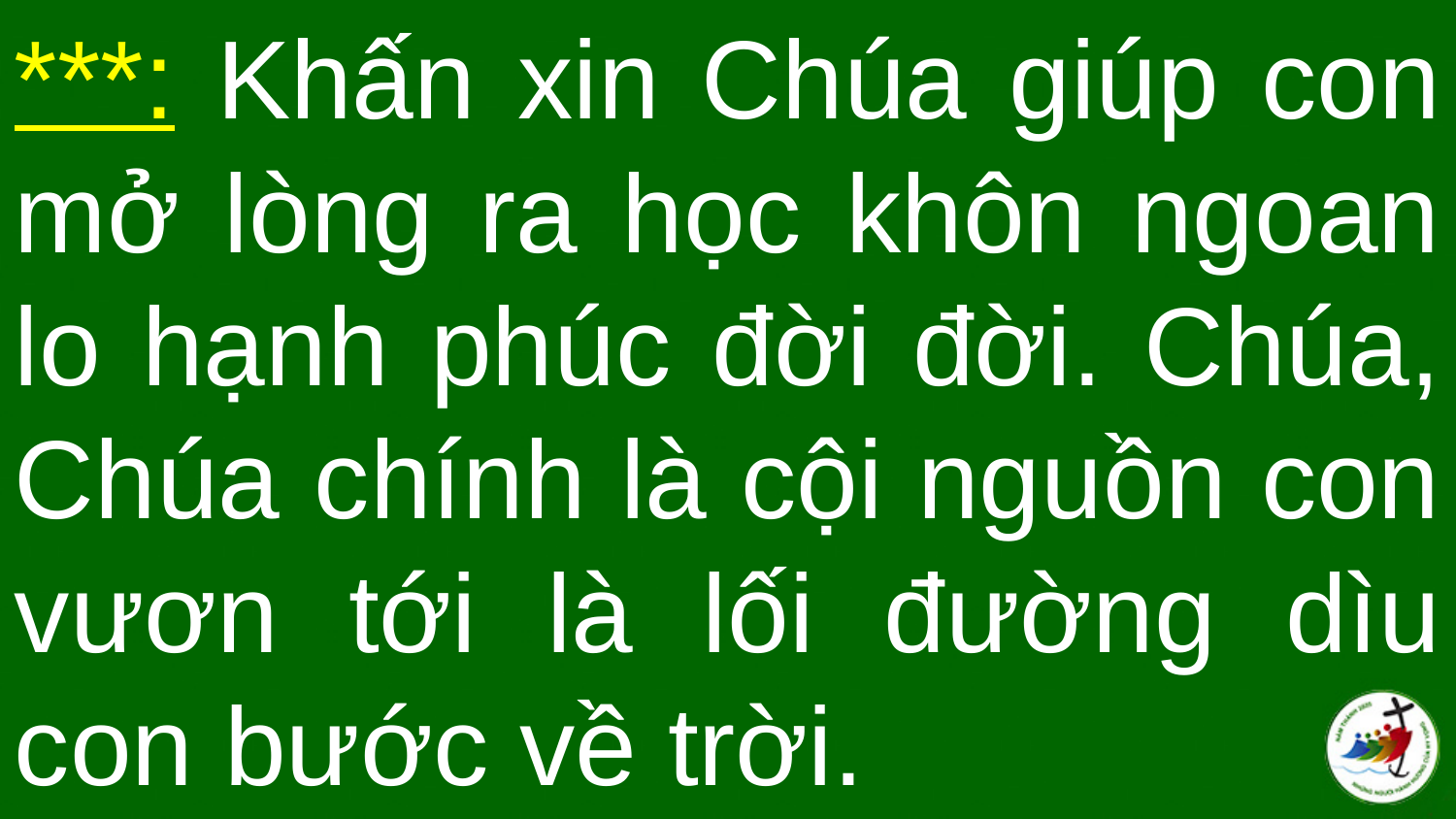

***: Khấn xin Chúa giúp con mở lòng ra học khôn ngoan lo hạnh phúc đời đời. Chúa, Chúa chính là cội nguồn con vươn tới là lối đường dìu con bước về trời.